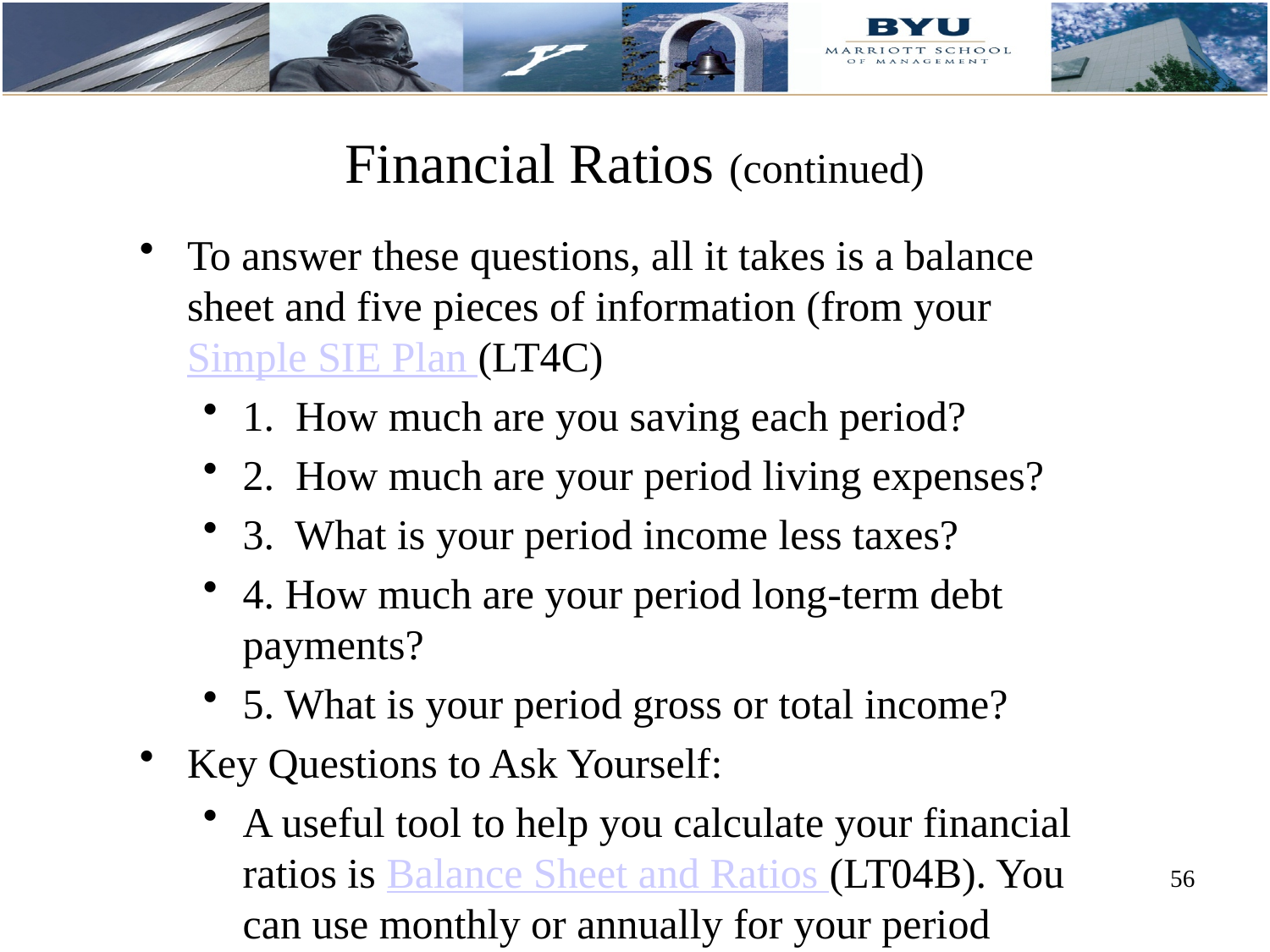

# Financial Ratios (continued)
To answer these questions, all it takes is a balance sheet and five pieces of information (from your Simple SIE Plan (LT4C)
1.  How much are you saving each period?
2.  How much are your period living expenses?
3.  What is your period income less taxes?
4. How much are your period long-term debt payments?
5. What is your period gross or total income?
Key Questions to Ask Yourself:
A useful tool to help you calculate your financial ratios is Balance Sheet and Ratios (LT04B). You can use monthly or annually for your period